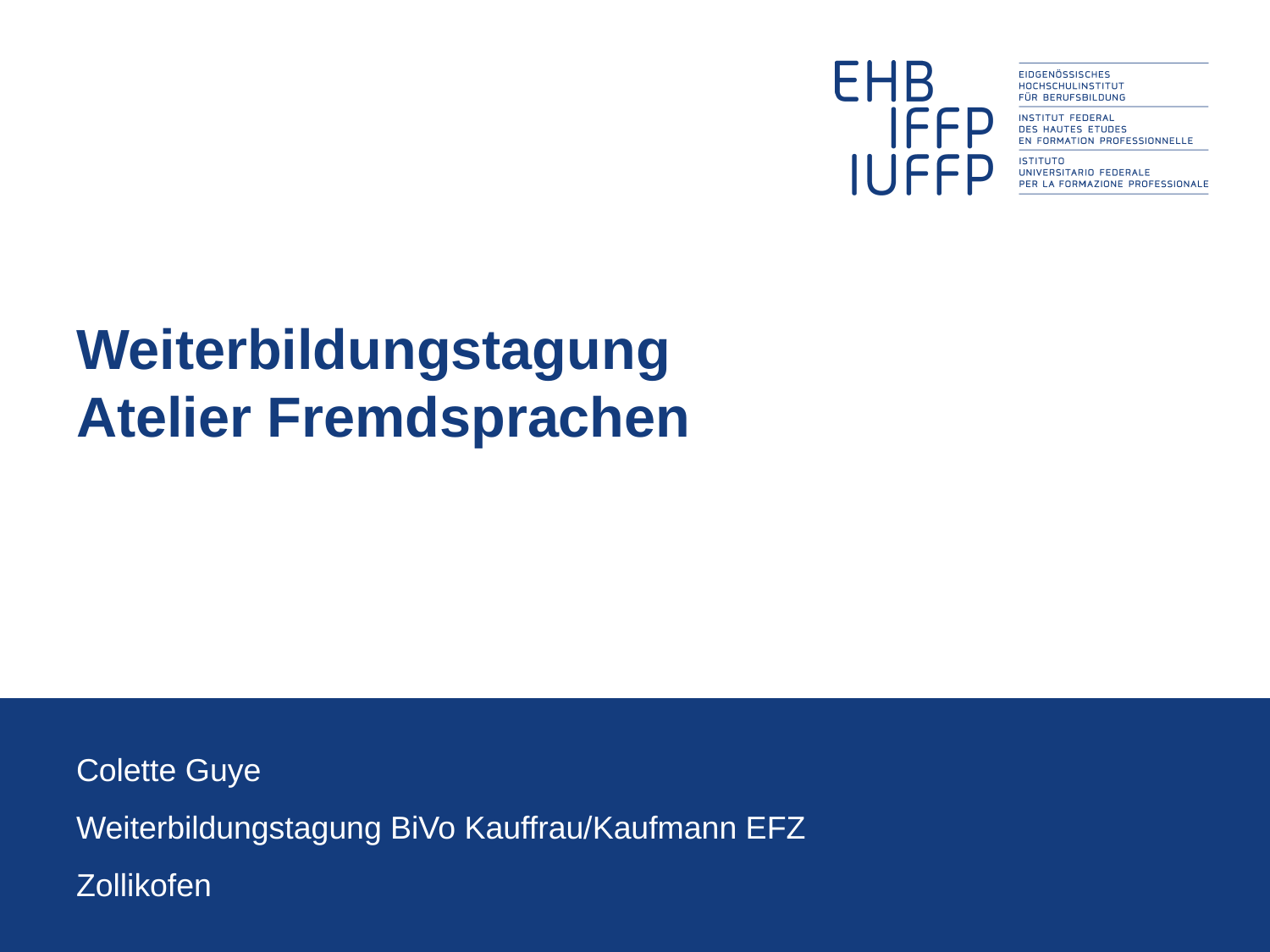

# Weiterbildungstagung Atelier Fremdsprachen
Colette Guye
Weiterbildungstagung BiVo Kauffrau/Kaufmann EFZ
Zollikofen